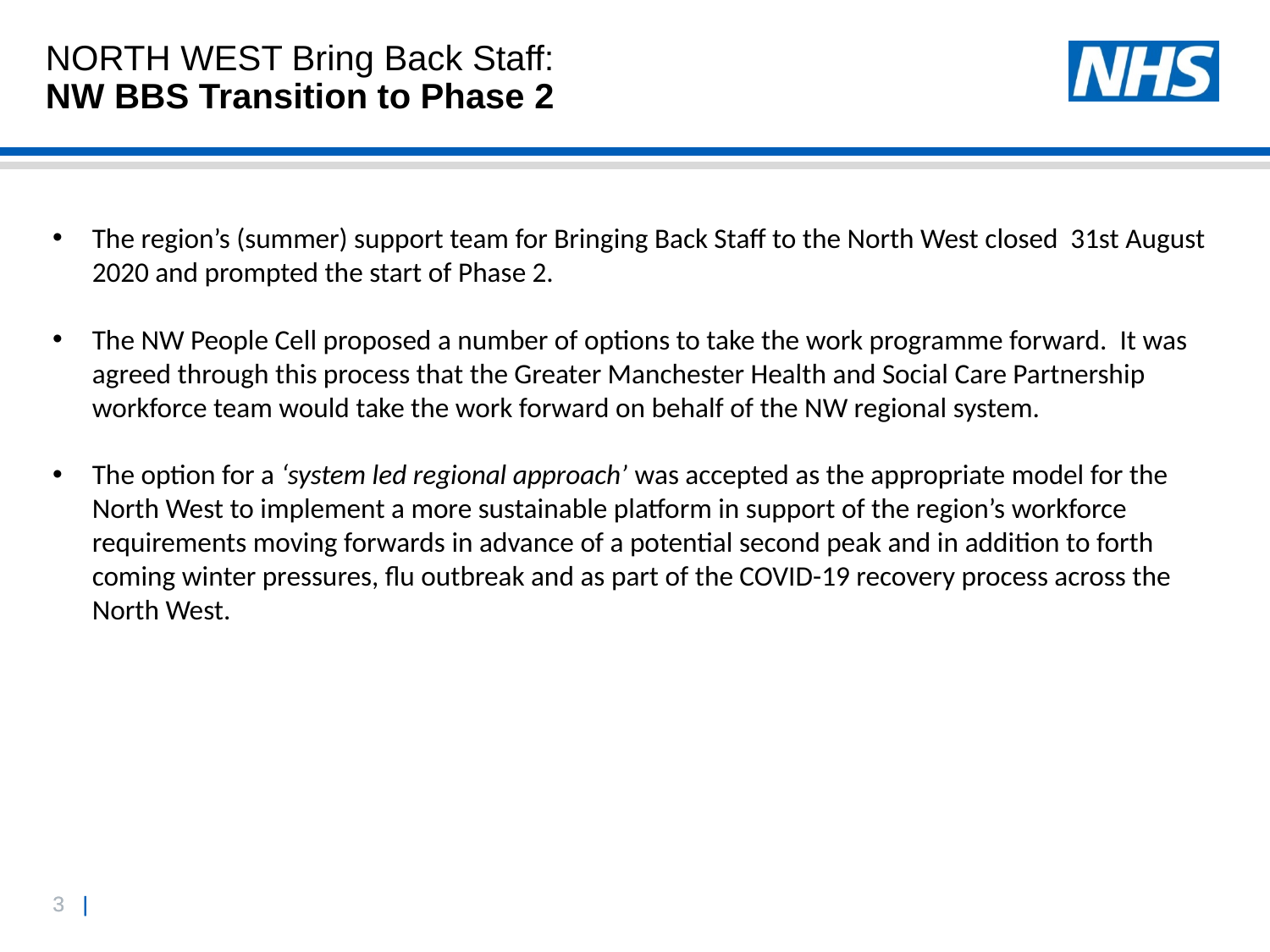

# NORTH WEST Bring Back Staff: NW BBS Transition to Phase 2
The region’s (summer) support team for Bringing Back Staff to the North West closed  31st August 2020 and prompted the start of Phase 2.

The NW People Cell proposed a number of options to take the work programme forward.  It was agreed through this process that the Greater Manchester Health and Social Care Partnership workforce team would take the work forward on behalf of the NW regional system.

The option for a ‘system led regional approach’ was accepted as the appropriate model for the North West to implement a more sustainable platform in support of the region’s workforce requirements moving forwards in advance of a potential second peak and in addition to forth coming winter pressures, flu outbreak and as part of the COVID-19 recovery process across the North West.